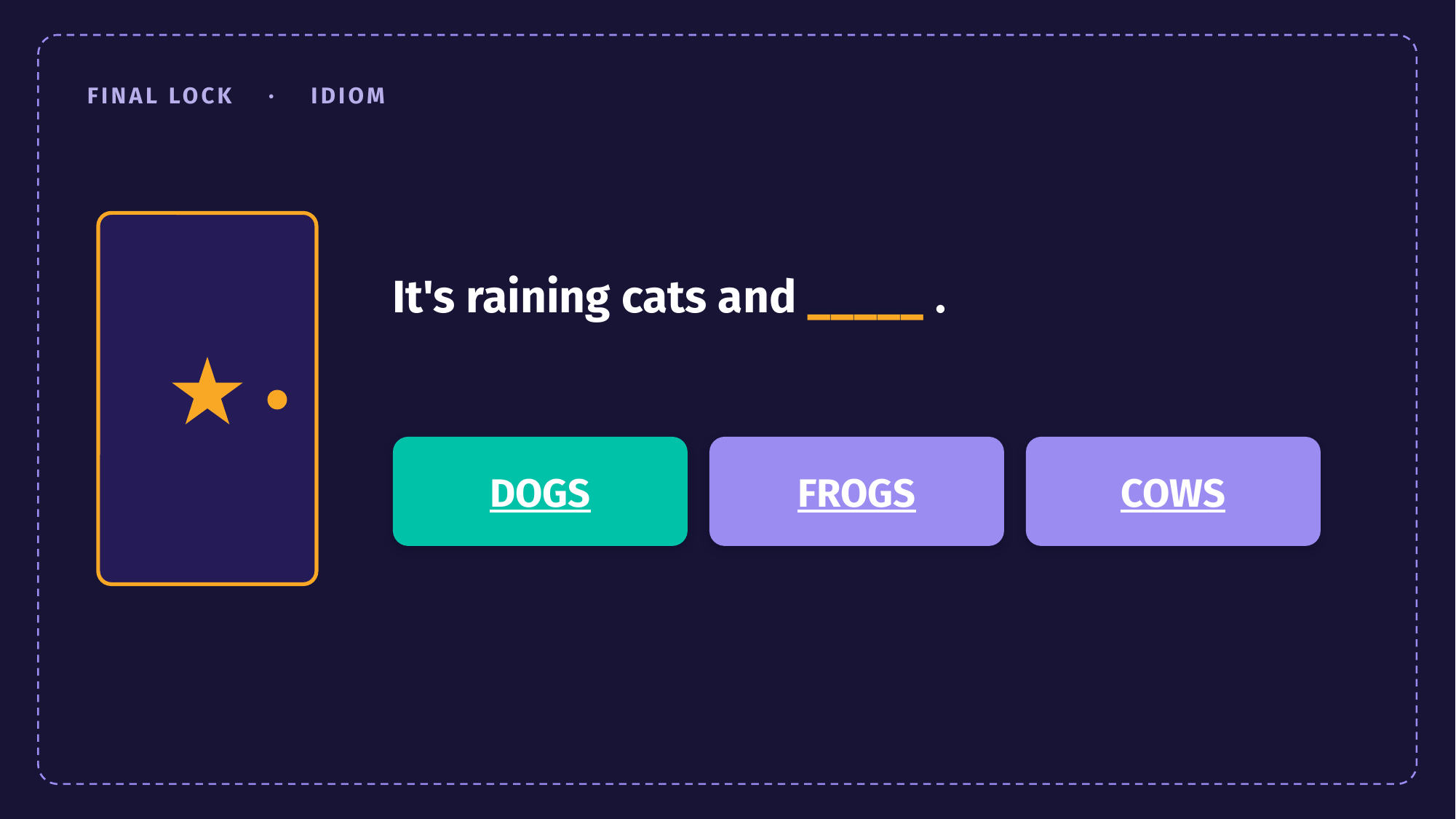

FINAL LOCK    ·    IDIOM

It's raining cats and _____ .
★

DOGS
FROGS
COWS